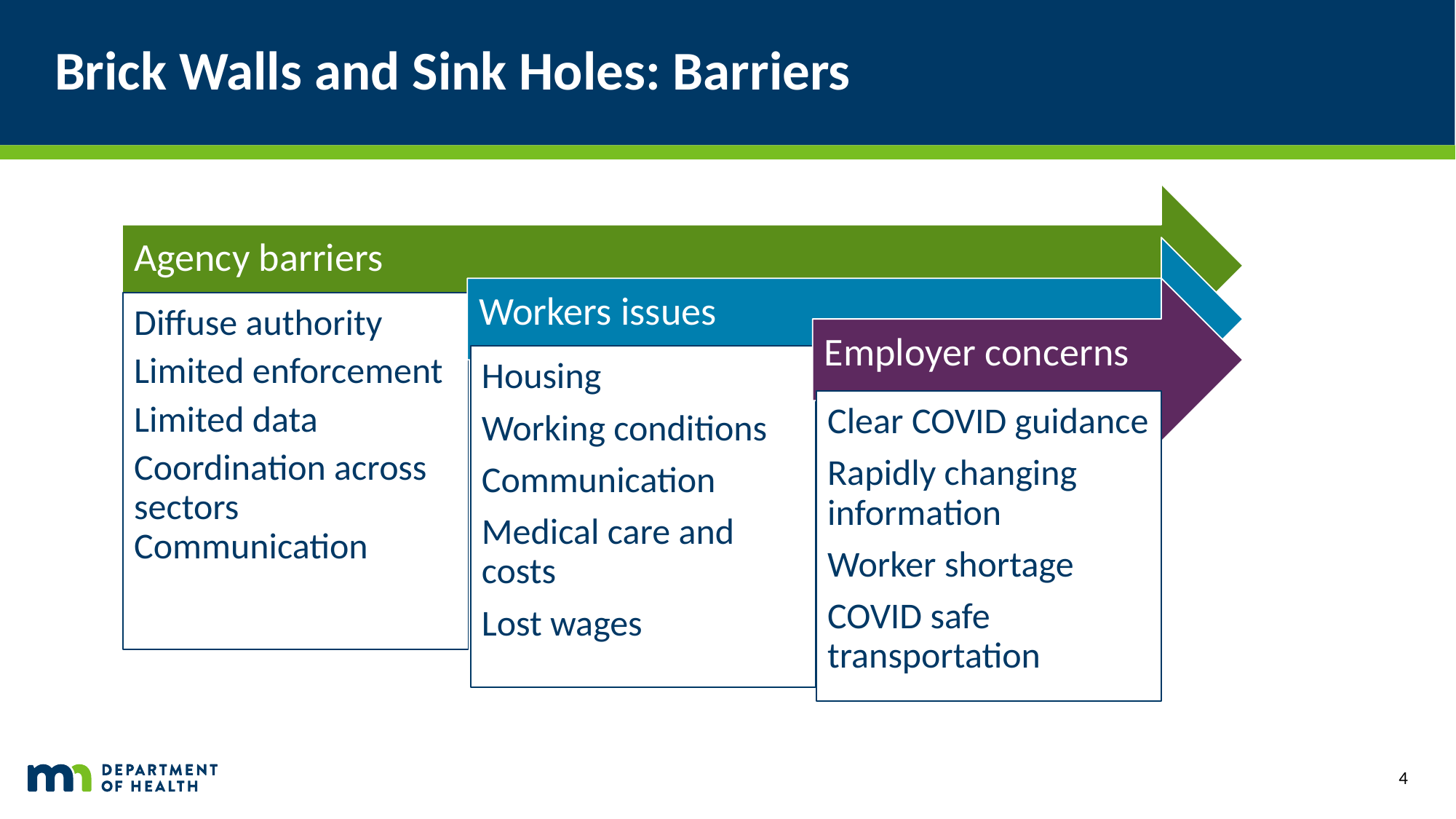

# Brick Walls and Sink Holes: Barriers
Agency barriers
Diffuse authority
Limited enforcement
Limited data
Coordination across sectors Communication

Workers issues
Housing
Working conditions
Communication
Medical care and costs
Lost wages

Employer concerns
Clear COVID guidance
Rapidly changing information
Worker shortage
COVID safe transportation
4